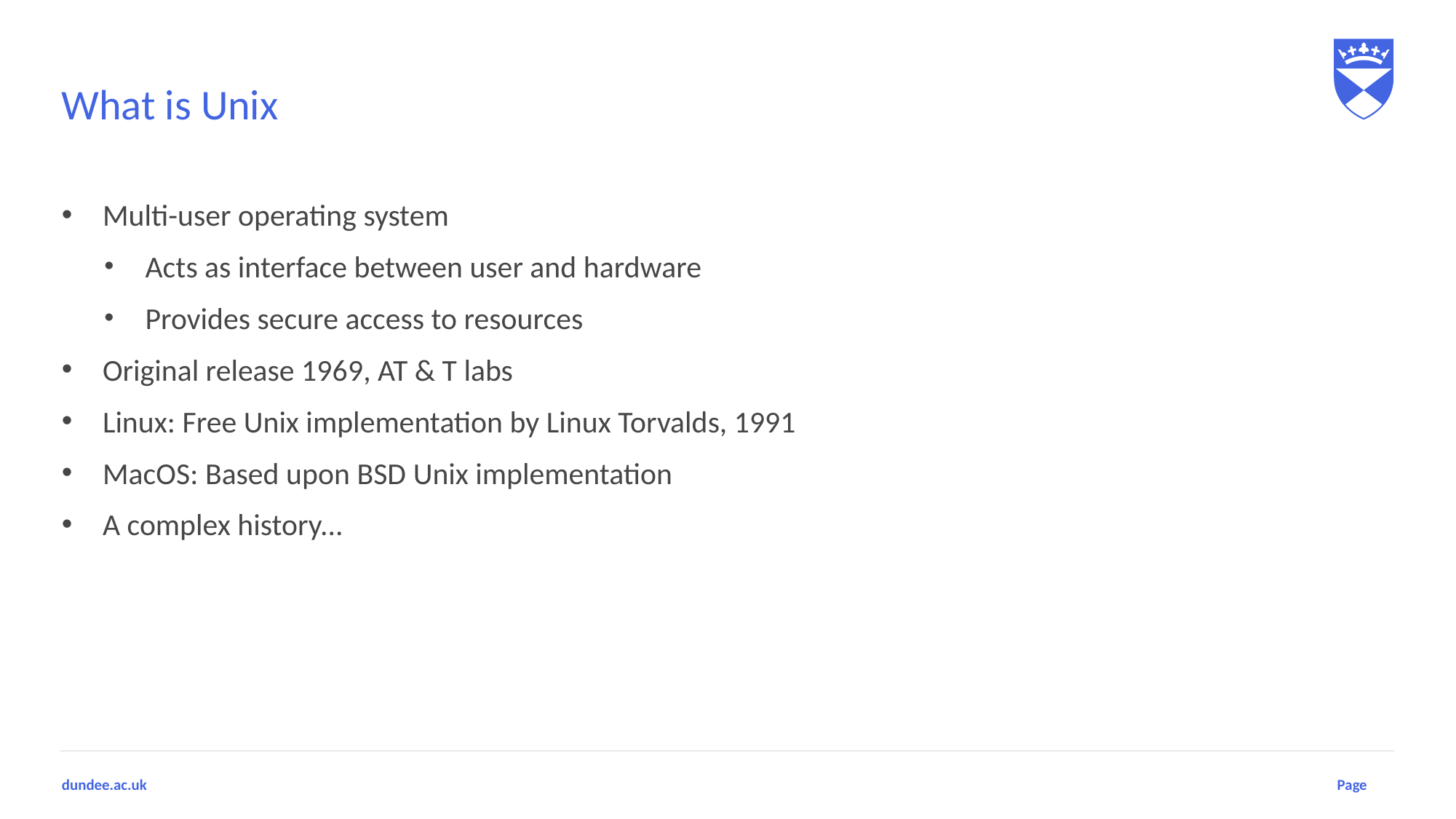

# What is Unix
Multi-user operating system
Acts as interface between user and hardware
Provides secure access to resources
Original release 1969, AT & T labs
Linux: Free Unix implementation by Linux Torvalds, 1991
MacOS: Based upon BSD Unix implementation
A complex history...